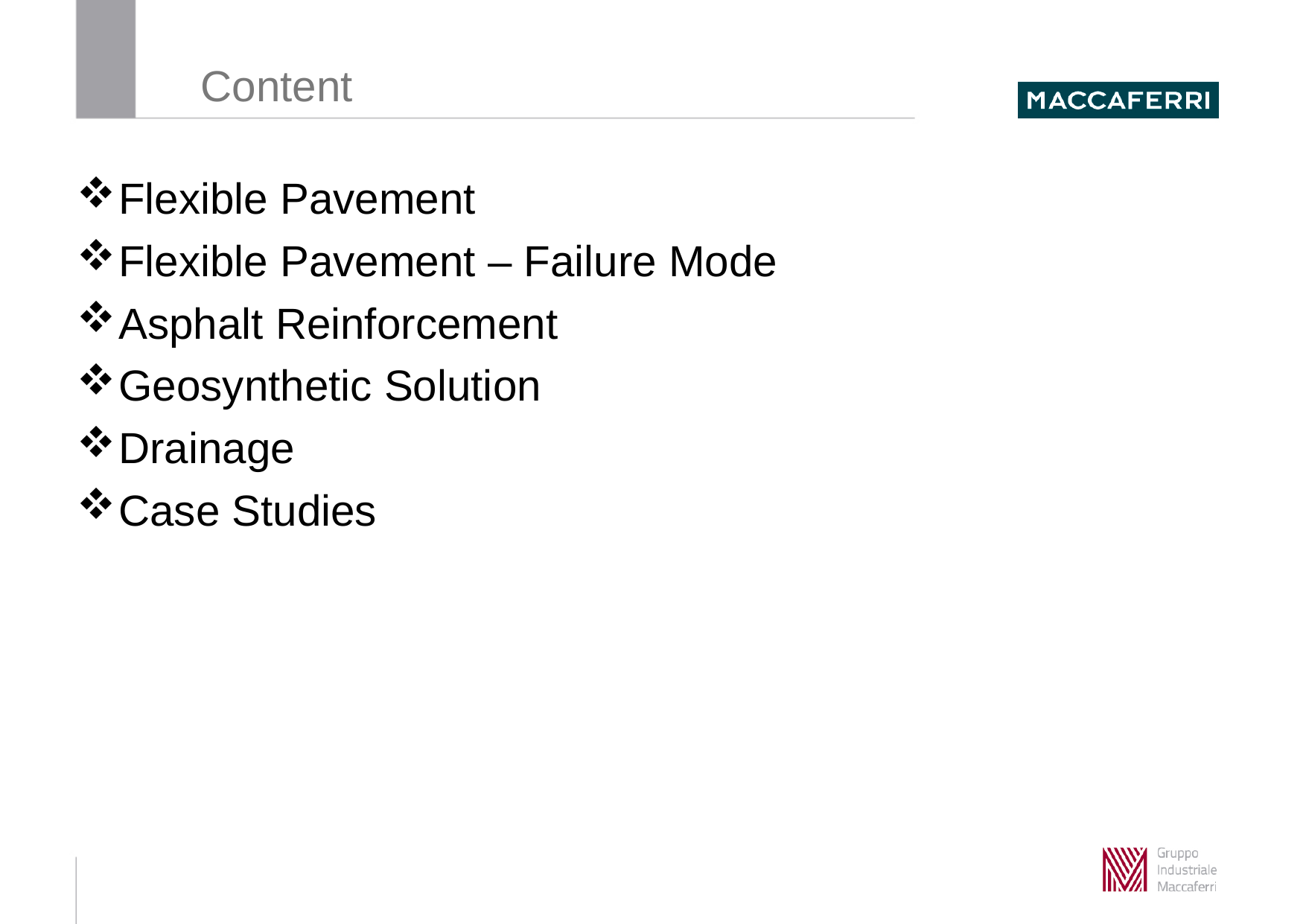

# Content
Flexible Pavement
Flexible Pavement – Failure Mode
Asphalt Reinforcement
Geosynthetic Solution
Drainage
Case Studies